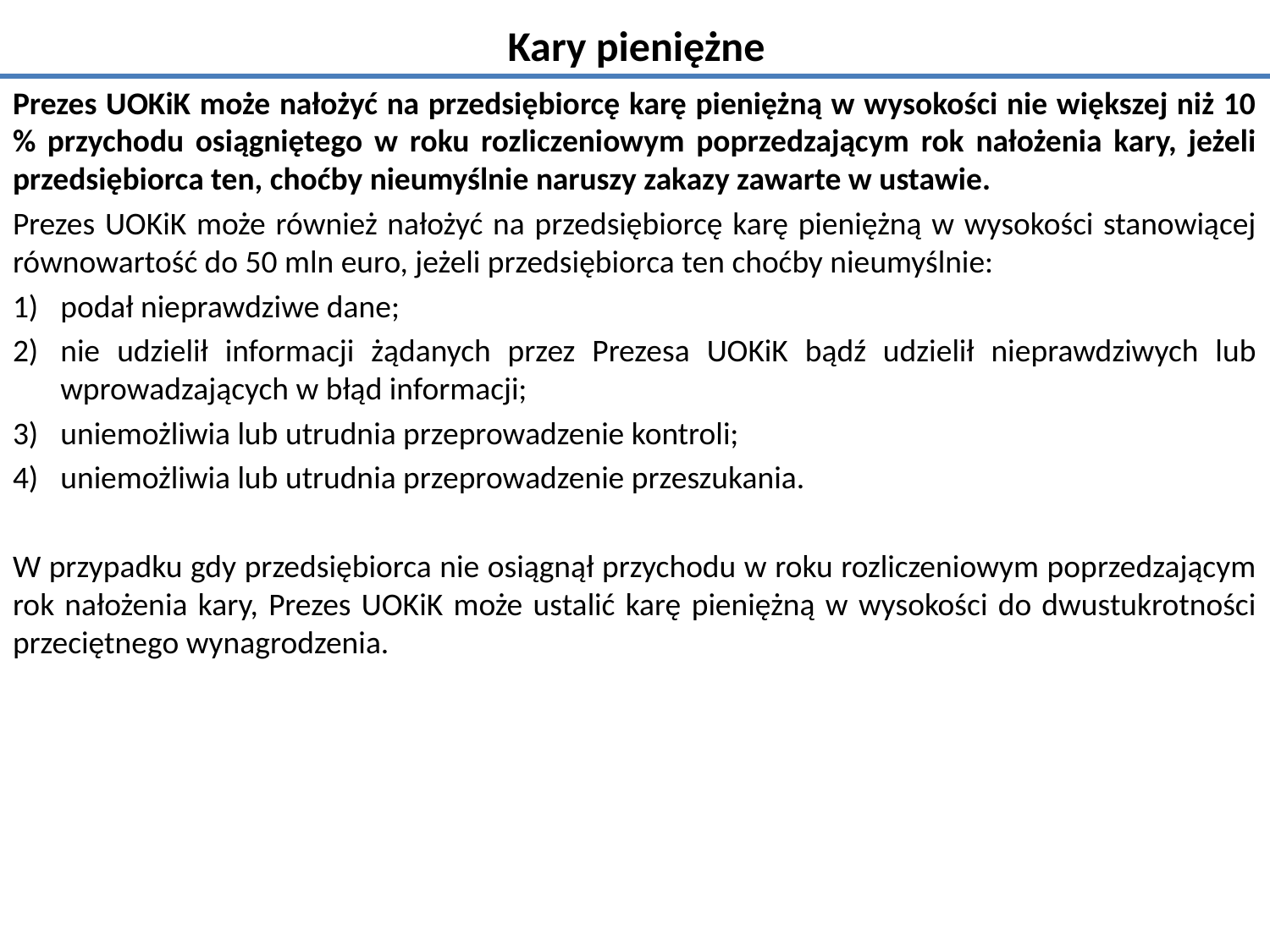

# Kary pieniężne
Prezes UOKiK może nałożyć na przedsiębiorcę karę pieniężną w wysokości nie większej niż 10 % przychodu osiągniętego w roku rozliczeniowym poprzedzającym rok nałożenia kary, jeżeli przedsiębiorca ten, choćby nieumyślnie naruszy zakazy zawarte w ustawie.
Prezes UOKiK może również nałożyć na przedsiębiorcę karę pieniężną w wysokości stanowiącej równowartość do 50 mln euro, jeżeli przedsiębiorca ten choćby nieumyślnie:
podał nieprawdziwe dane;
nie udzielił informacji żądanych przez Prezesa UOKiK bądź udzielił nieprawdziwych lub wprowadzających w błąd informacji;
uniemożliwia lub utrudnia przeprowadzenie kontroli;
uniemożliwia lub utrudnia przeprowadzenie przeszukania.

W przypadku gdy przedsiębiorca nie osiągnął przychodu w roku rozliczeniowym poprzedzającym rok nałożenia kary, Prezes UOKiK może ustalić karę pieniężną w wysokości do dwustukrotności przeciętnego wynagrodzenia.